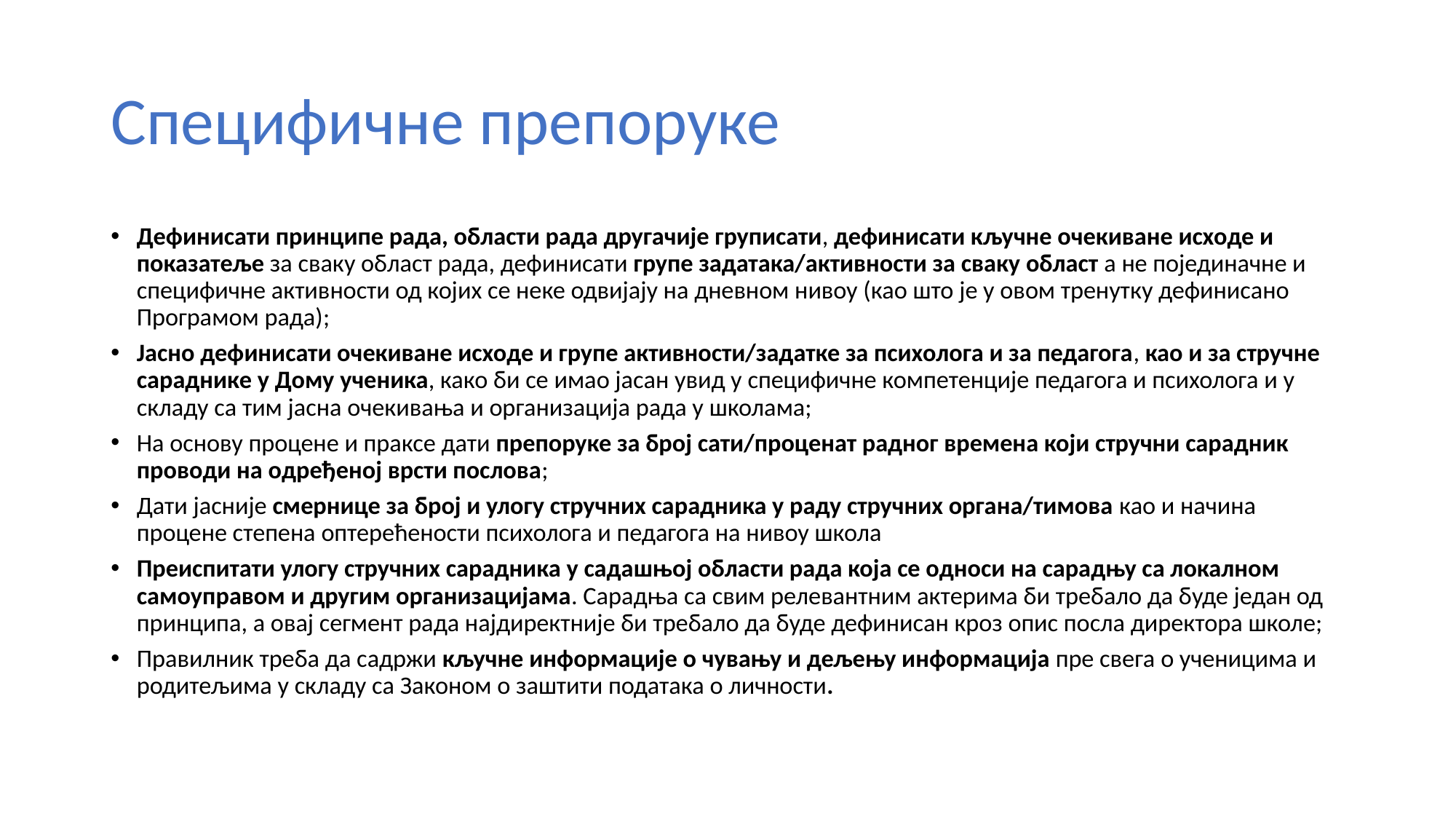

# Специфичне препоруке
Дефинисати принципе рада, области рада другачије груписати, дефинисати кључне очекиване исходе и показатеље за сваку област рада, дефинисати групе задатака/активности за сваку област а не појединачне и специфичне активности од којих се неке одвијају на дневном нивоу (као што је у овом тренутку дефинисано Програмом рада);
Јасно дефинисати очекиване исходе и групе активности/задатке за психолога и за педагога, као и за стручне сараднике у Дому ученика, како би се имао јасан увид у специфичне компетенције педагога и психолога и у складу са тим јасна очекивања и организација рада у школама;
На основу процене и праксе дати препоруке за број сати/проценат радног времена који стручни сарадник проводи на одређеној врсти послова;
Дати јасније смернице за број и улогу стручних сарадника у раду стручних органа/тимова као и начина процене степена оптерећености психолога и педагога на нивоу школа
Преиспитати улогу стручних сарадника у садашњој области рада која се односи на сарадњу са локалном самоуправом и другим организацијама. Сарадња са свим релевантним актерима би требало да буде један од принципа, а овај сегмент рада најдиректније би требало да буде дефинисан кроз опис посла директора школе;
Правилник треба да садржи кључне информације о чувању и дељењу информација пре свега о ученицима и родитељима у складу са Законом о заштити података о личности.